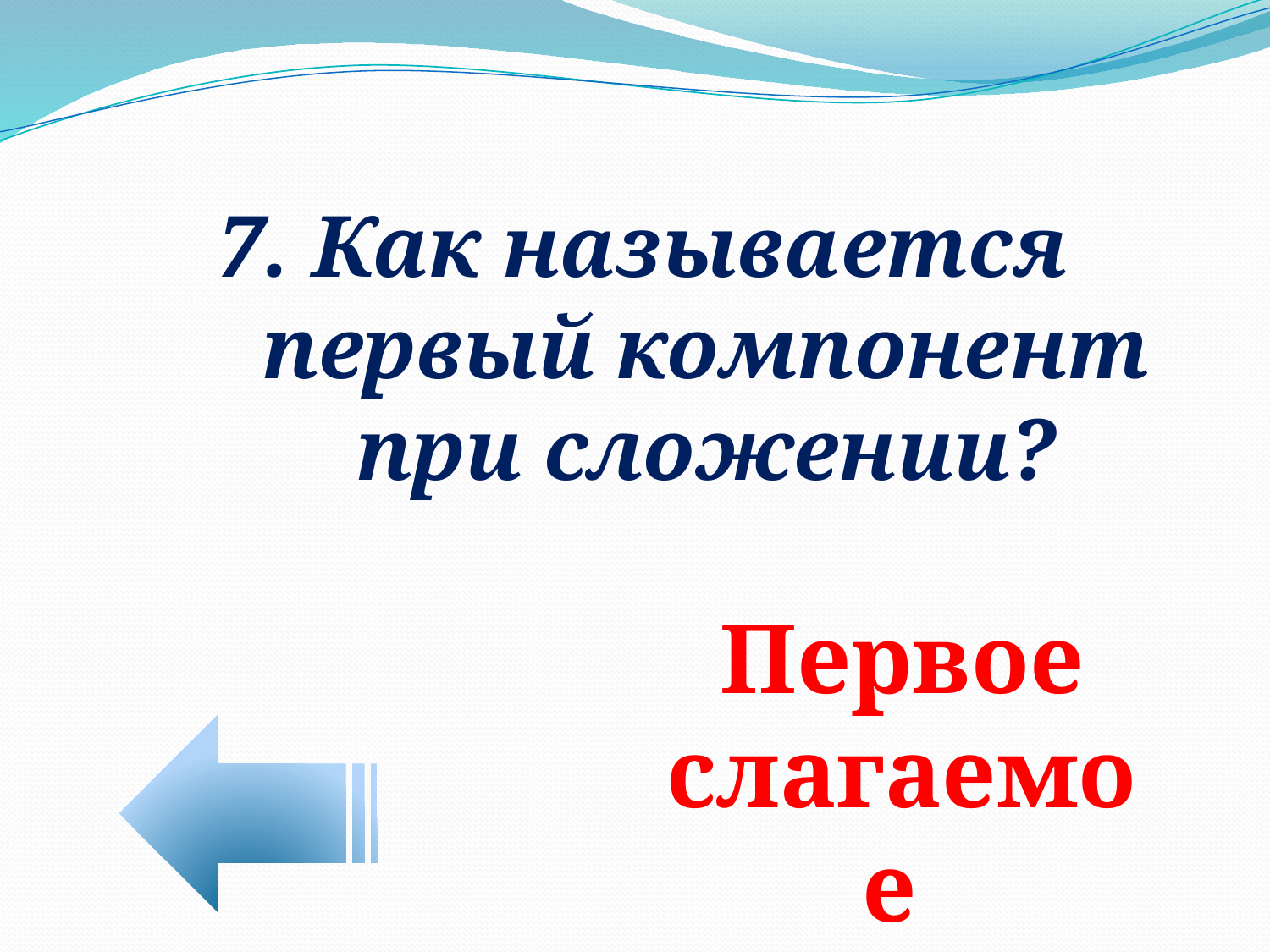

7. Как называется первый компонент при сложении?
Первое слагаемое